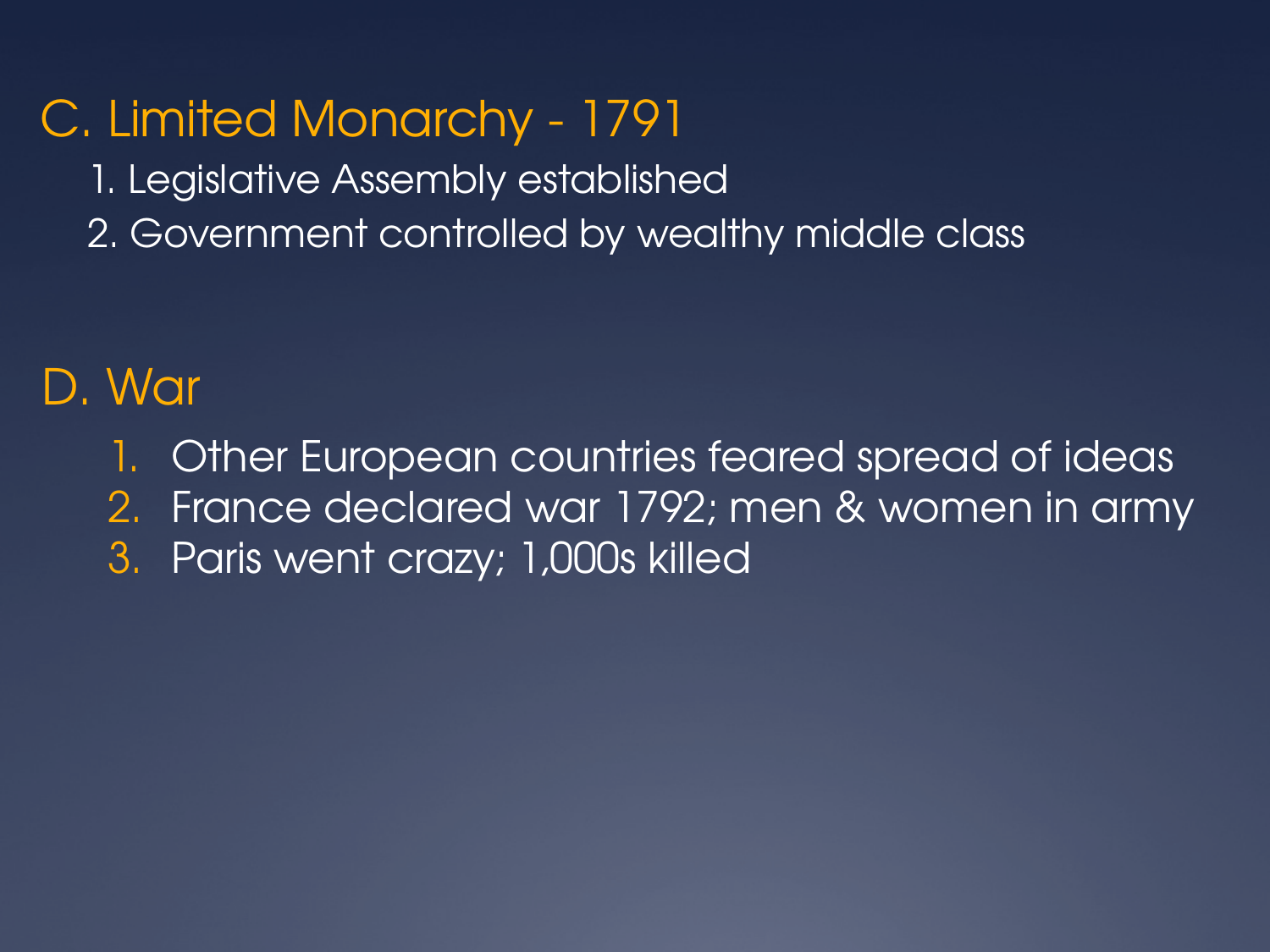

C. Limited Monarchy - 1791
   1. Legislative Assembly established
   2. Government controlled by wealthy middle class

D. War
Other European countries feared spread of ideas
France declared war 1792; men & women in army
Paris went crazy; 1,000s killed